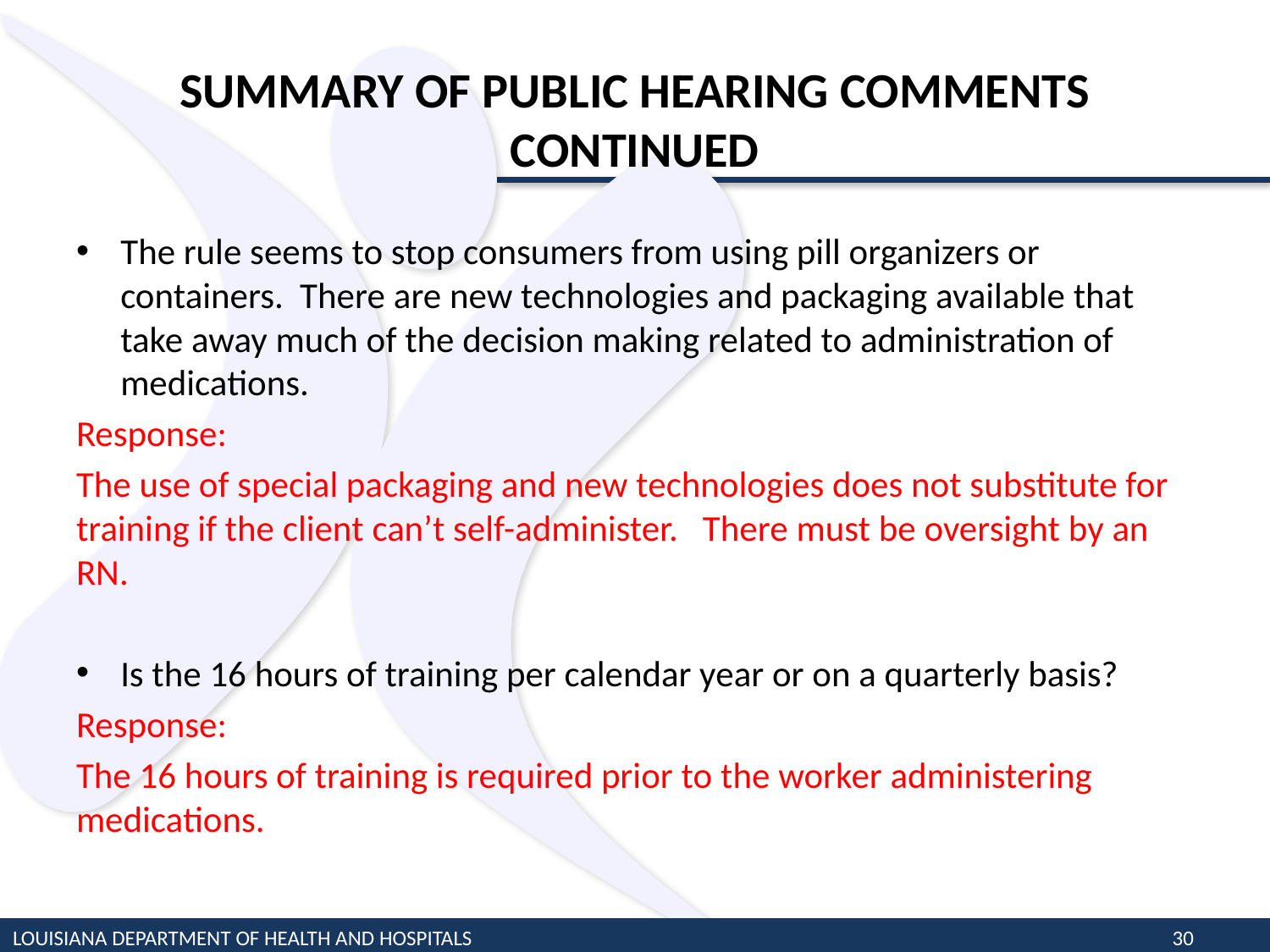

# SUMMARY OF PUBLIC HEARING COMMENTS CONTINUED
The rule seems to stop consumers from using pill organizers or containers.  There are new technologies and packaging available that take away much of the decision making related to administration of medications.
Response:
The use of special packaging and new technologies does not substitute for training if the client can’t self-administer.   There must be oversight by an RN.

Is the 16 hours of training per calendar year or on a quarterly basis?
Response:
The 16 hours of training is required prior to the worker administering medications.

LOUISIANA DEPARTMENT OF HEALTH AND HOSPITALS
30